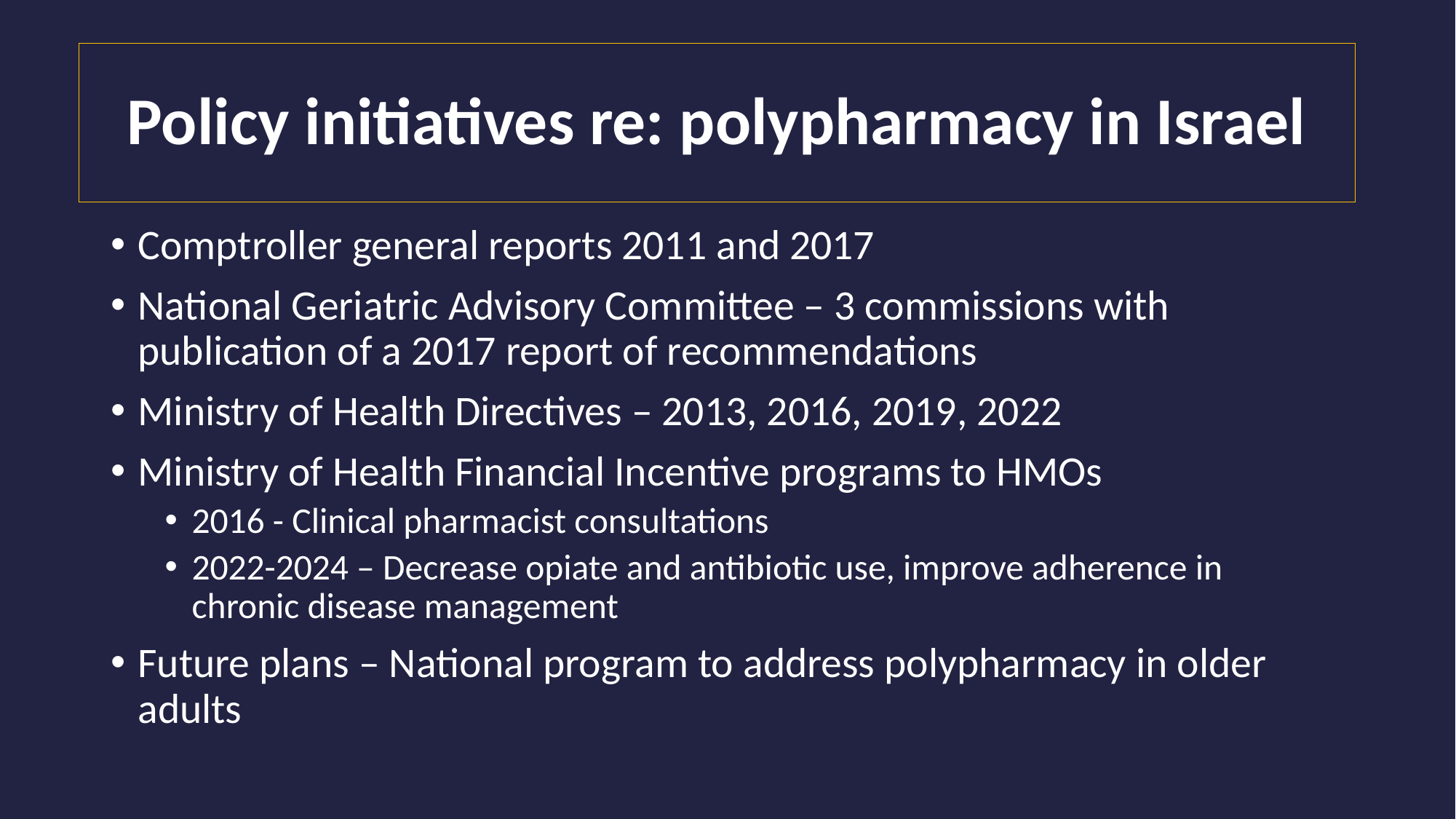

# Policy initiatives re: polypharmacy in Israel
Comptroller general reports 2011 and 2017
National Geriatric Advisory Committee – 3 commissions with publication of a 2017 report of recommendations
Ministry of Health Directives – 2013, 2016, 2019, 2022
Ministry of Health Financial Incentive programs to HMOs
2016 - Clinical pharmacist consultations
2022-2024 – Decrease opiate and antibiotic use, improve adherence in 			chronic disease management
Future plans – National program to address polypharmacy in older 	adults